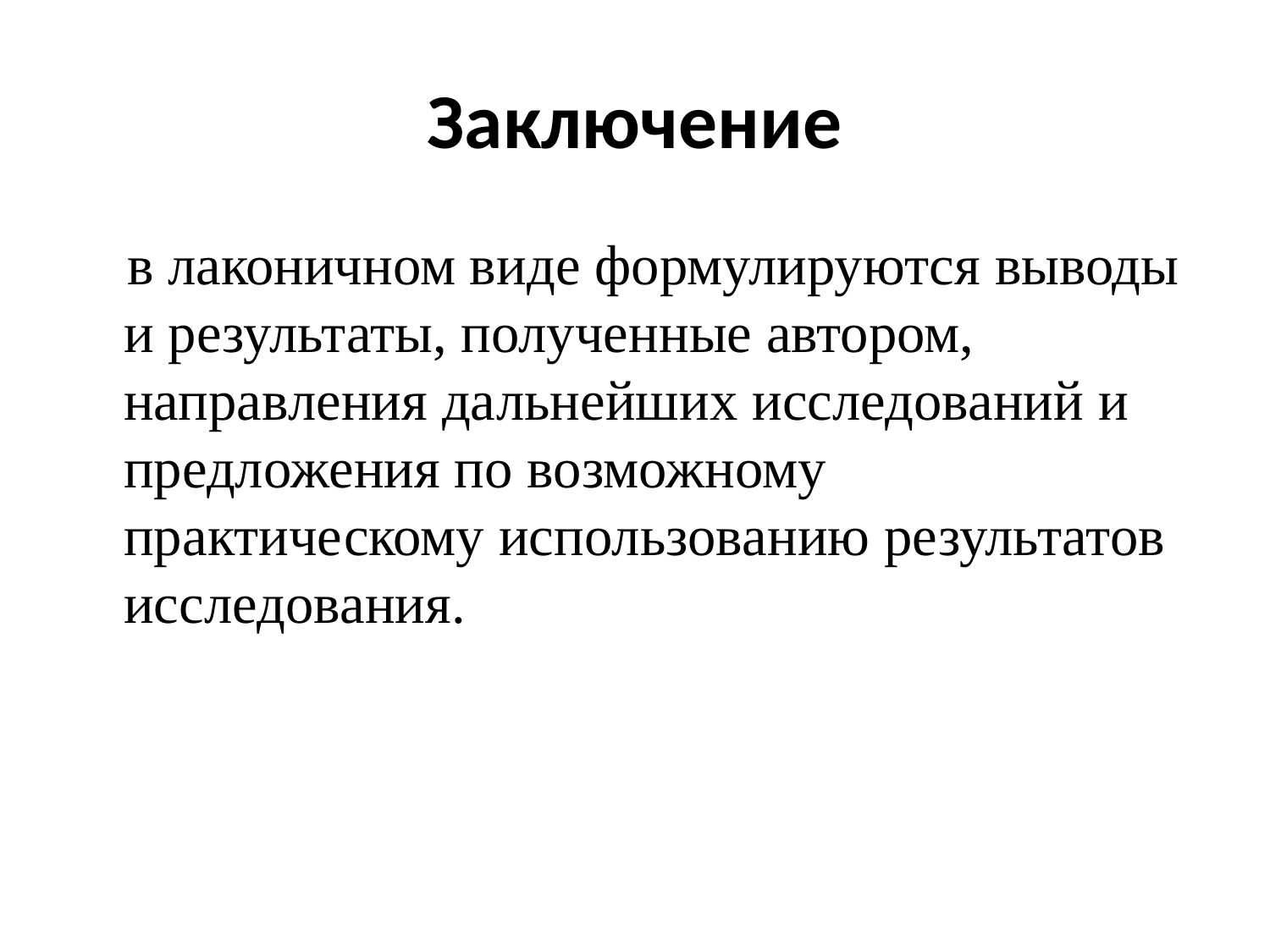

# Заключение
    в лаконичном виде формулируются выводы и результаты, полученные автором, направления дальнейших исследований и предложения по возможному практическому использованию результатов исследования.